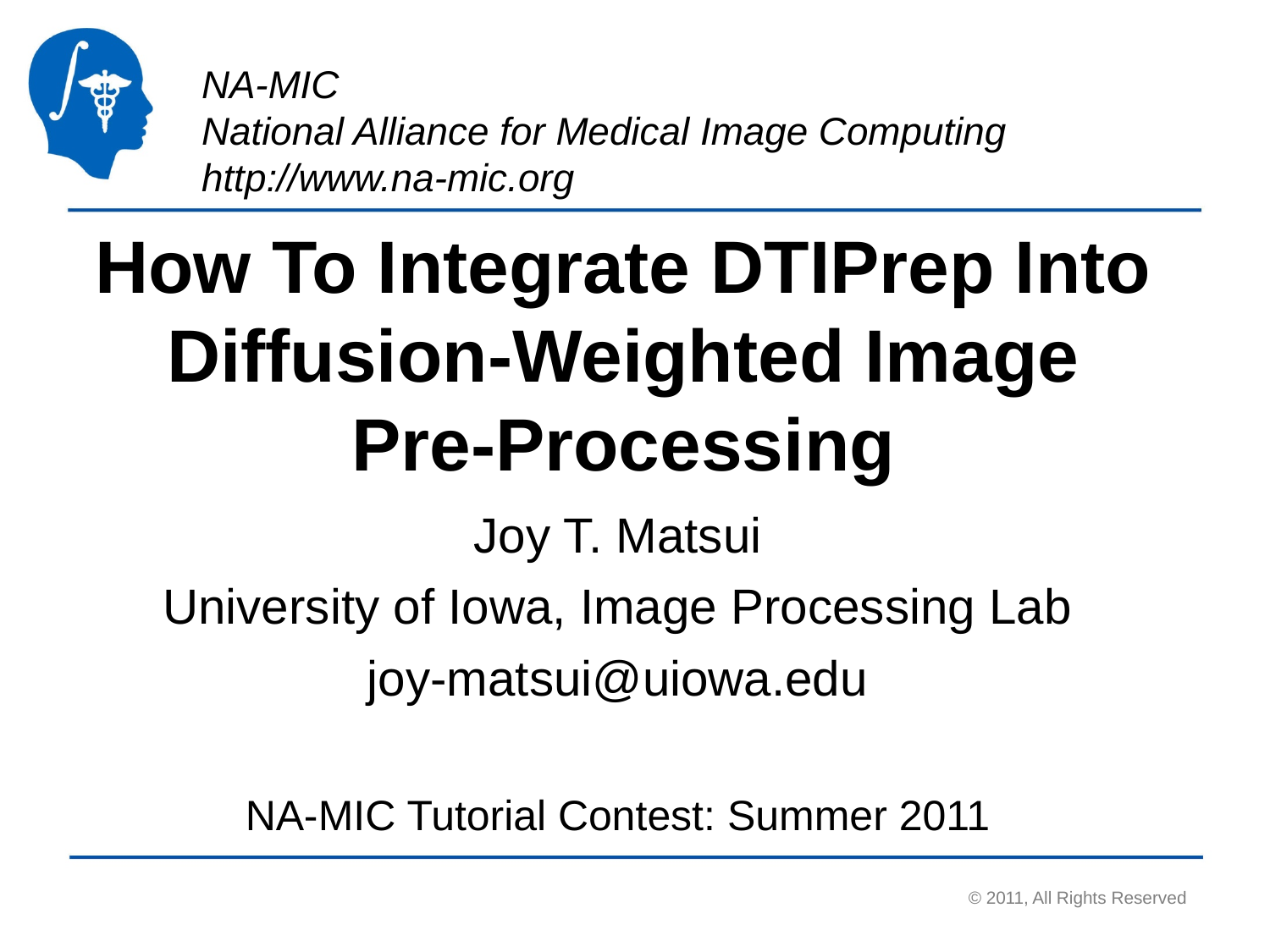

How To Integrate DTIPrep Into Diffusion-Weighted Image Pre-Processing
Joy T. Matsui
University of Iowa, Image Processing Lab
joy-matsui@uiowa.edu

NA-MIC Tutorial Contest: Summer 2011

© 2011, All Rights Reserved